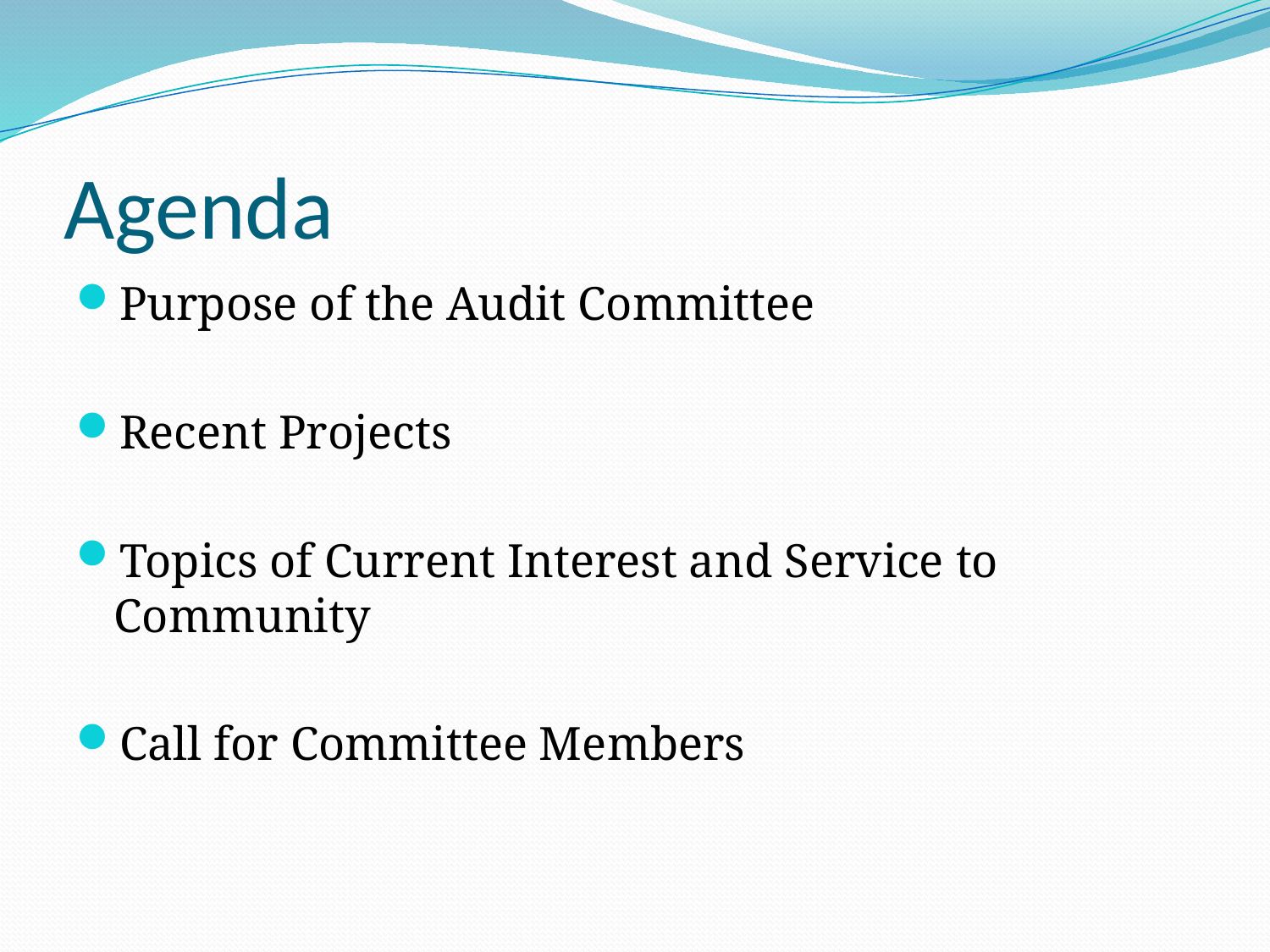

# Agenda
Purpose of the Audit Committee

Recent Projects

Topics of Current Interest and Service to Community

Call for Committee Members